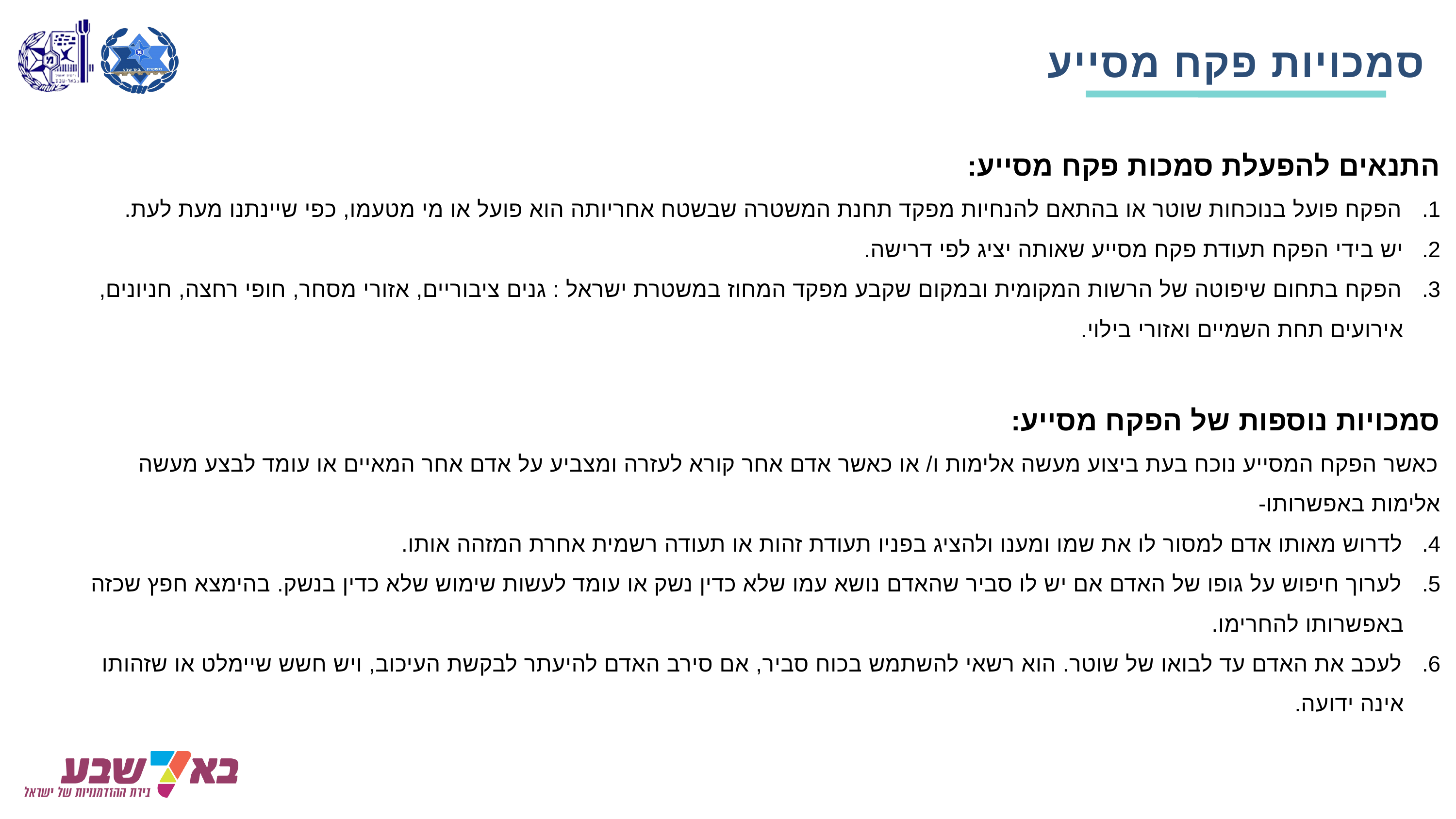

סמכויות פקח מסייע

התנאים להפעלת סמכות פקח מסייע:
הפקח פועל בנוכחות שוטר או בהתאם להנחיות מפקד תחנת המשטרה שבשטח אחריותה הוא פועל או מי מטעמו, כפי שיינתנו מעת לעת.
יש בידי הפקח תעודת פקח מסייע שאותה יציג לפי דרישה.
הפקח בתחום שיפוטה של הרשות המקומית ובמקום שקבע מפקד המחוז במשטרת ישראל : גנים ציבוריים, אזורי מסחר, חופי רחצה, חניונים, אירועים תחת השמיים ואזורי בילוי.

סמכויות נוספות של הפקח מסייע:
כאשר הפקח המסייע נוכח בעת ביצוע מעשה אלימות ו/ או כאשר אדם אחר קורא לעזרה ומצביע על אדם אחר המאיים או עומד לבצע מעשה אלימות באפשרותו-
לדרוש מאותו אדם למסור לו את שמו ומענו ולהציג בפניו תעודת זהות או תעודה רשמית אחרת המזהה אותו.
לערוך חיפוש על גופו של האדם אם יש לו סביר שהאדם נושא עמו שלא כדין נשק או עומד לעשות שימוש שלא כדין בנשק. בהימצא חפץ שכזה באפשרותו להחרימו.
לעכב את האדם עד לבואו של שוטר. הוא רשאי להשתמש בכוח סביר, אם סירב האדם להיעתר לבקשת העיכוב, ויש חשש שיימלט או שזהותו אינה ידועה.